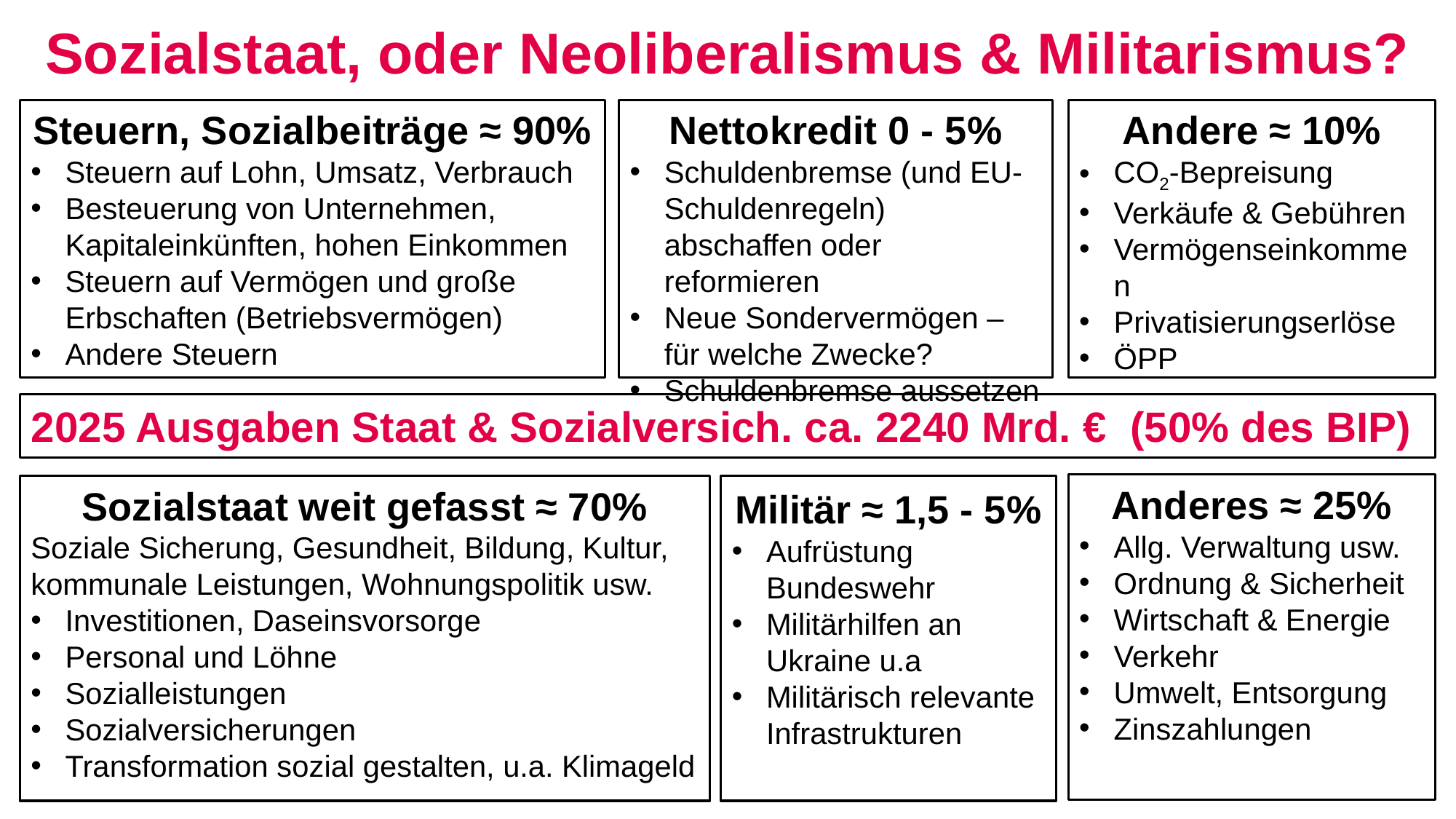

Sozialstaat, oder Neoliberalismus & Militarismus?
Steuern, Sozialbeiträge ≈ 90%
Steuern auf Lohn, Umsatz, Verbrauch
Besteuerung von Unternehmen, Kapitaleinkünften, hohen Einkommen
Steuern auf Vermögen und große Erbschaften (Betriebsvermögen)
Andere Steuern
Nettokredit 0 - 5%
Schuldenbremse (und EU- Schuldenregeln) abschaffen oder reformieren
Neue Sondervermögen – für welche Zwecke?
Schuldenbremse aussetzen
Andere ≈ 10%
CO2-Bepreisung
Verkäufe & Gebühren
Vermögenseinkommen
Privatisierungserlöse
ÖPP
2025 Ausgaben Staat & Sozialversich. ca. 2240 Mrd. €  (50% des BIP)
Anderes ≈ 25%
Allg. Verwaltung usw.
Ordnung & Sicherheit
Wirtschaft & Energie
Verkehr
Umwelt, Entsorgung
Zinszahlungen
Sozialstaat weit gefasst ≈ 70%
Soziale Sicherung, Gesundheit, Bildung, Kultur, kommunale Leistungen, Wohnungspolitik usw.
Investitionen, Daseinsvorsorge
Personal und Löhne
Sozialleistungen
Sozialversicherungen
Transformation sozial gestalten, u.a. Klimageld

Militär ≈ 1,5 - 5%
Aufrüstung Bundeswehr
Militärhilfen an Ukraine u.a
Militärisch relevante Infrastrukturen